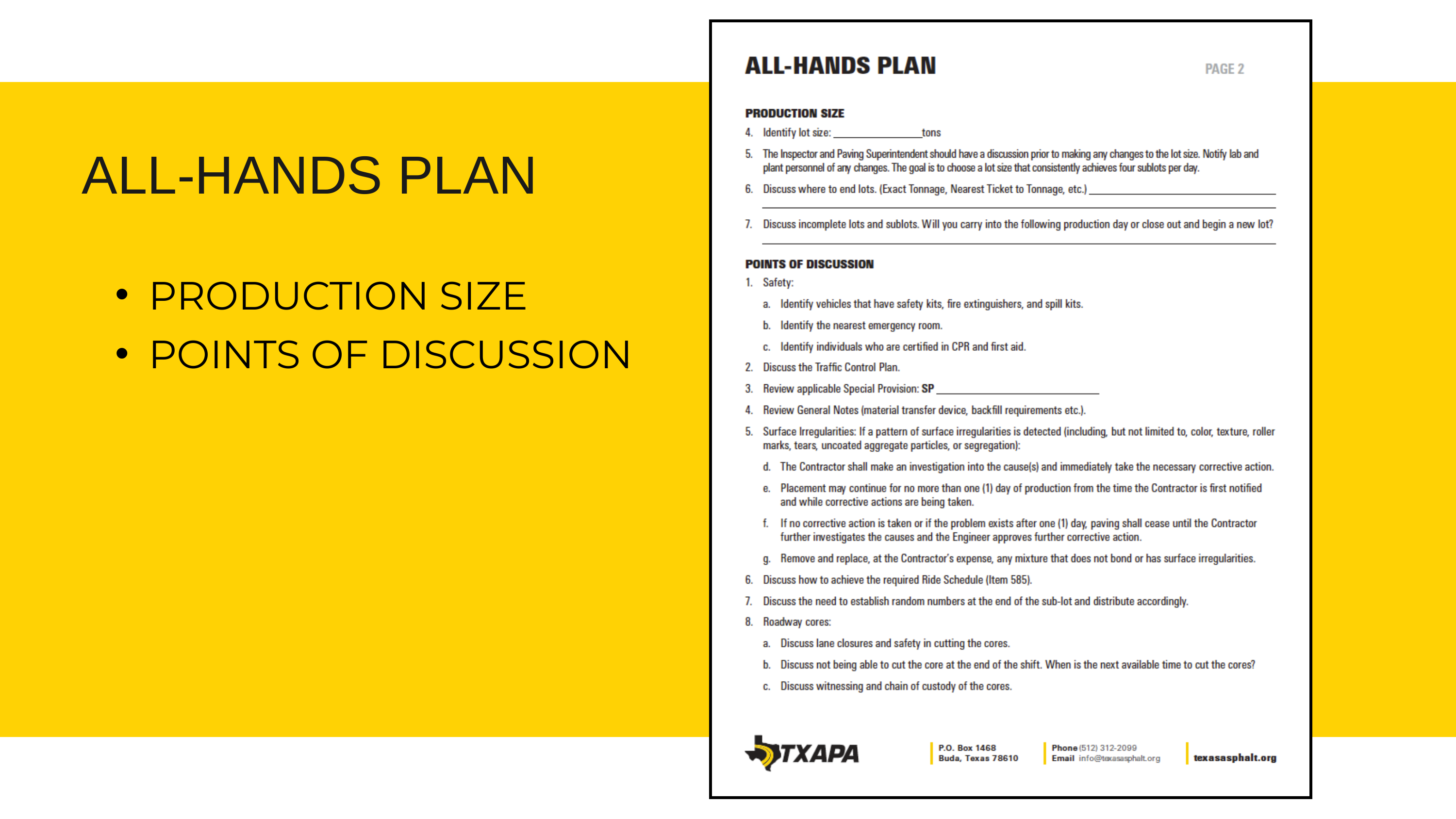

ALL-HANDS PLAN
PRODUCTION SIZE
POINTS OF DISCUSSION